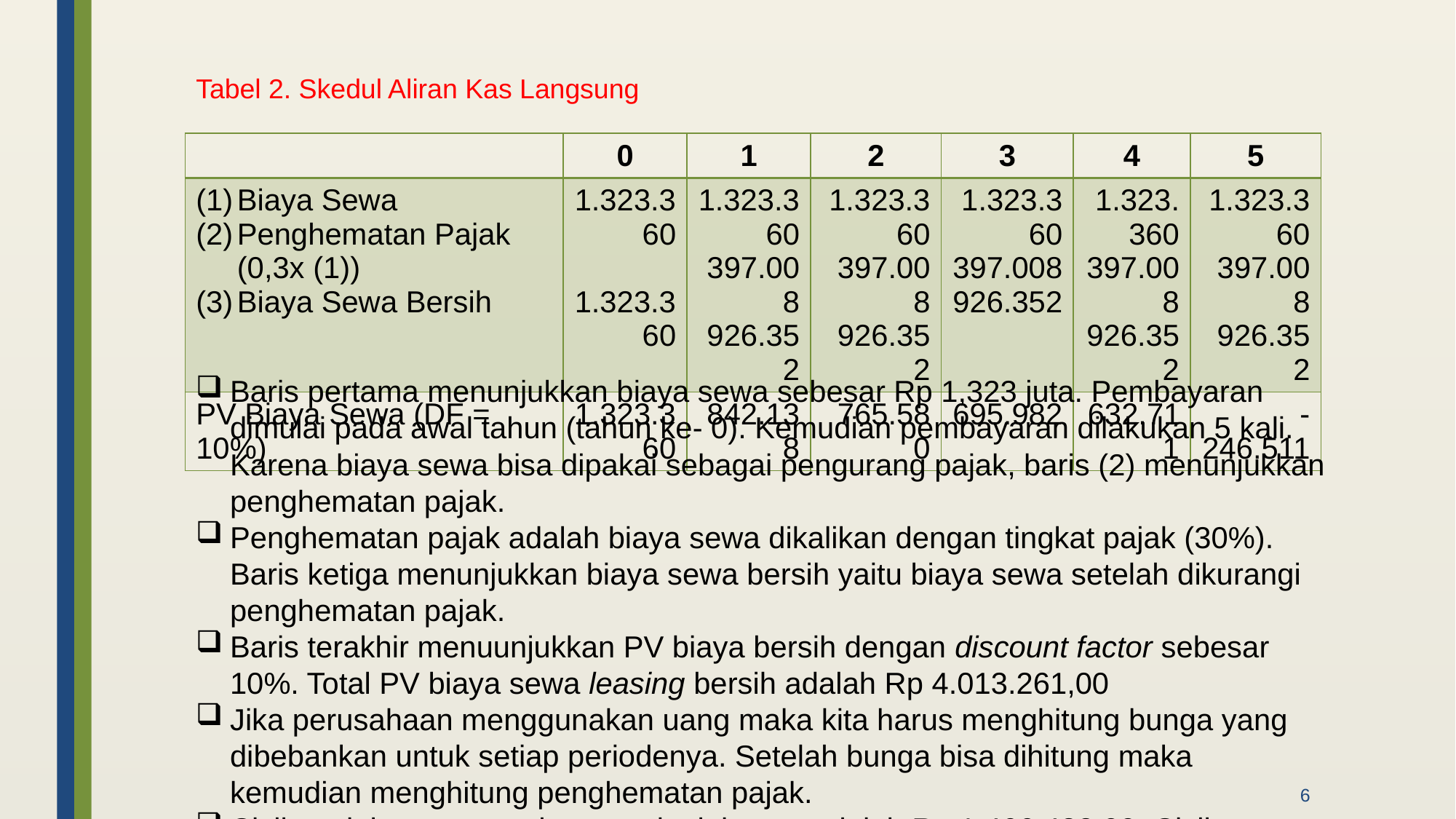

Tabel 2. Skedul Aliran Kas Langsung
|  | 0 | 1 | 2 | 3 | 4 | 5 |
| --- | --- | --- | --- | --- | --- | --- |
| Biaya Sewa Penghematan Pajak (0,3x (1)) Biaya Sewa Bersih | 1.323.360 1.323.360 | 1.323.360 397.008 926.352 | 1.323.360 397.008 926.352 | 1.323.360 397.008 926.352 | 1.323.360 397.008 926.352 | 1.323.360 397.008 926.352 |
| PV Biaya Sewa (DF = 10%) | 1.323.360 | 842.138 | 765.580 | 695.982 | 632.711 | -246.511 |
Baris pertama menunjukkan biaya sewa sebesar Rp 1,323 juta. Pembayaran dimulai pada awal tahun (tahun ke- 0). Kemudian pembayaran dilakukan 5 kali. Karena biaya sewa bisa dipakai sebagai pengurang pajak, baris (2) menunjukkan penghematan pajak.
Penghematan pajak adalah biaya sewa dikalikan dengan tingkat pajak (30%). Baris ketiga menunjukkan biaya sewa bersih yaitu biaya sewa setelah dikurangi penghematan pajak.
Baris terakhir menuunjukkan PV biaya bersih dengan discount factor sebesar 10%. Total PV biaya sewa leasing bersih adalah Rp 4.013.261,00
Jika perusahaan menggunakan uang maka kita harus menghitung bunga yang dibebankan untuk setiap periodenya. Setelah bunga bisa dihitung maka kemudian menghitung penghematan pajak.
Cicilan pinjaman per tahun untuk pinjaman adalah Rp 1.466.432,00. Cicilan tersebut sebagian dipakai untuk membayar utang dan sebagian lagi untuk membayar cicilan pokok pinajamn

6